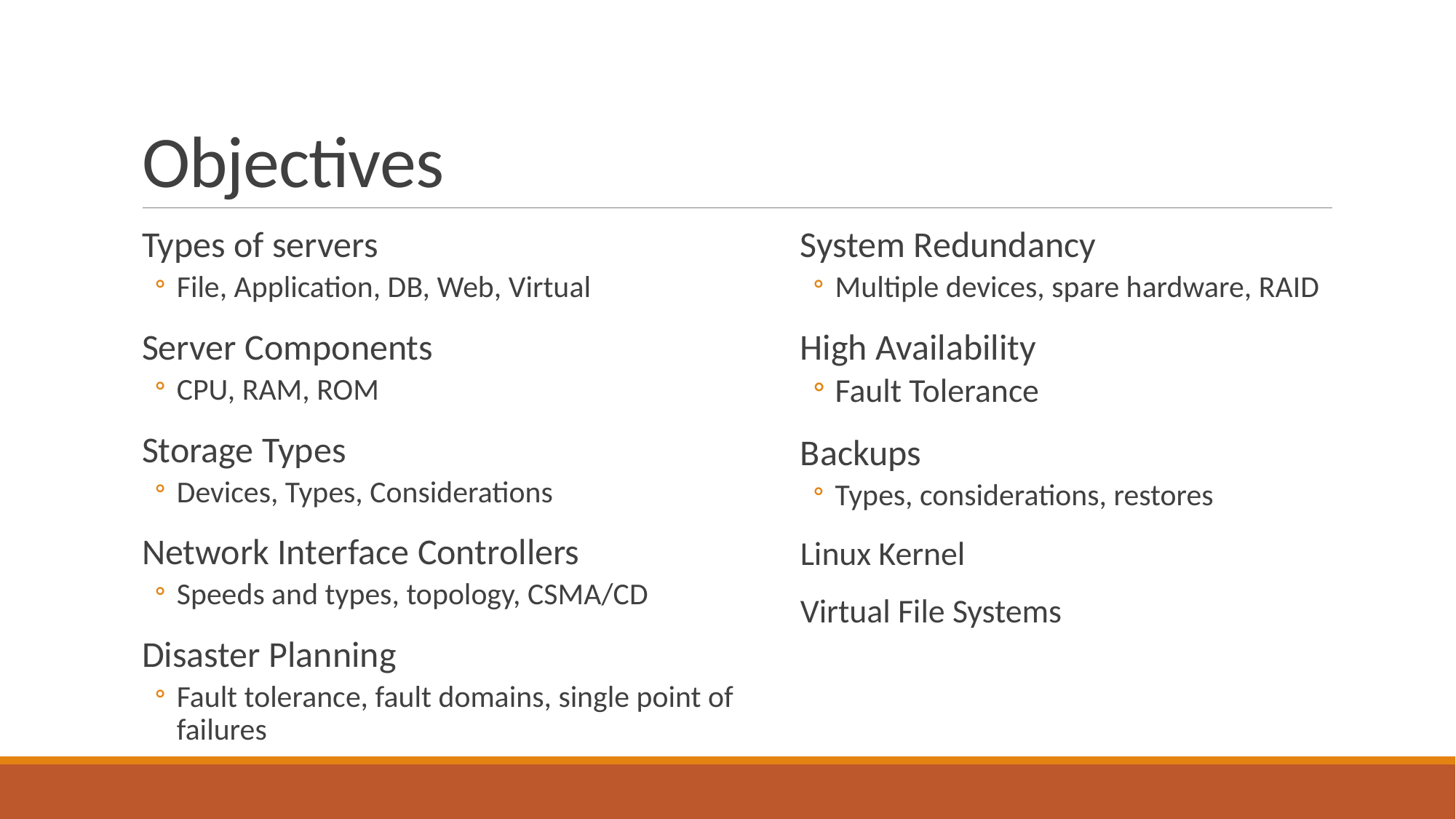

# Objectives
Types of servers
File, Application, DB, Web, Virtual
Server Components
CPU, RAM, ROM
Storage Types
Devices, Types, Considerations
Network Interface Controllers
Speeds and types, topology, CSMA/CD
Disaster Planning
Fault tolerance, fault domains, single point of failures
System Redundancy
Multiple devices, spare hardware, RAID
High Availability
Fault Tolerance
Backups
Types, considerations, restores
Linux Kernel
Virtual File Systems